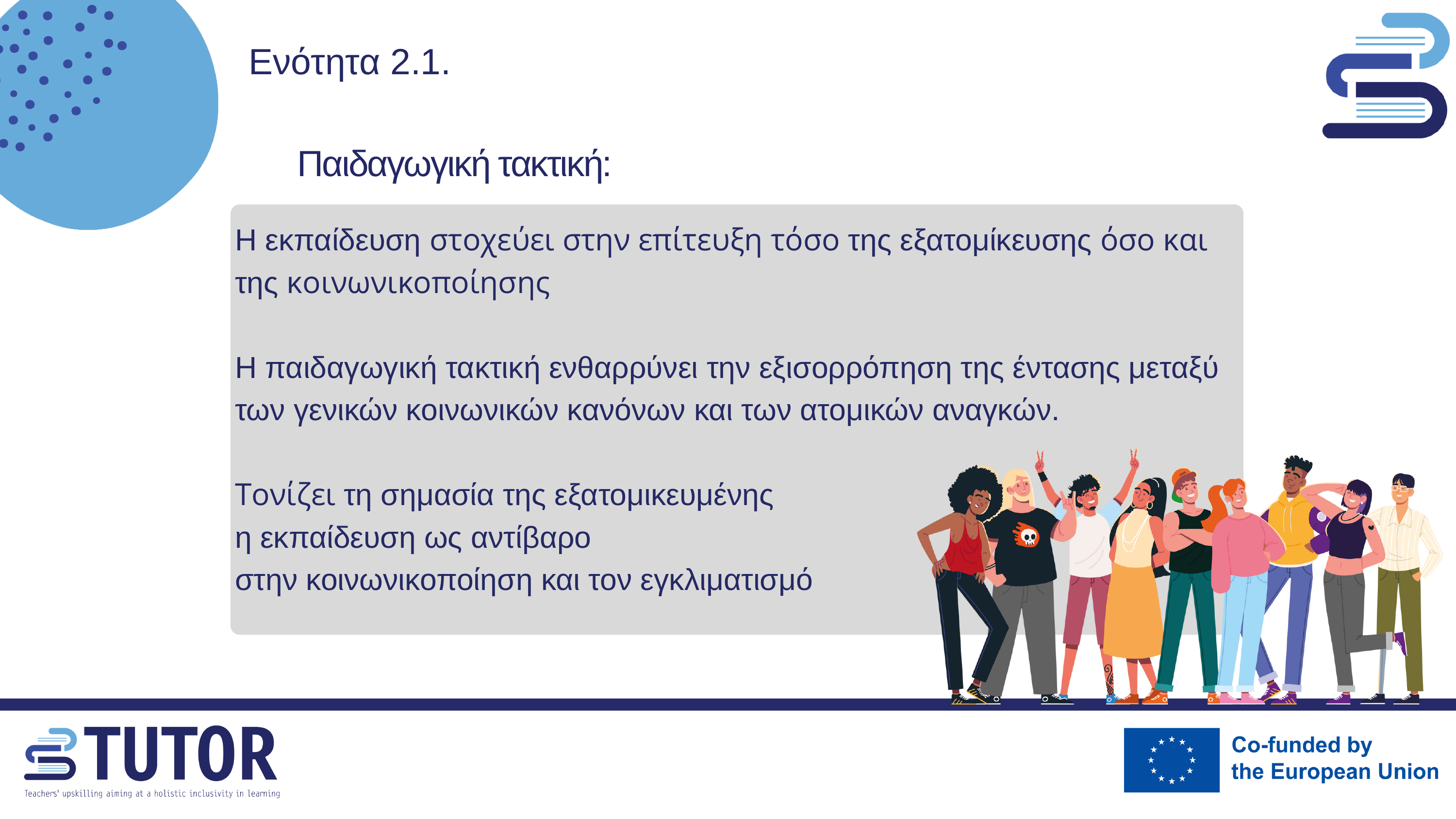

Ενότητα 2.1.
Παιδαγωγική τακτική:

Η εκπαίδευση στοχεύει στην επίτευξη τόσο της εξατομίκευσης όσο και της κοινωνικοποίησης

Η παιδαγωγική τακτική ενθαρρύνει την εξισορρόπηση της έντασης μεταξύ των γενικών κοινωνικών κανόνων και των ατομικών αναγκών.

Τονίζει τη σημασία της εξατομικευμένης
η εκπαίδευση ως αντίβαρο
στην κοινωνικοποίηση και τον εγκλιματισμό